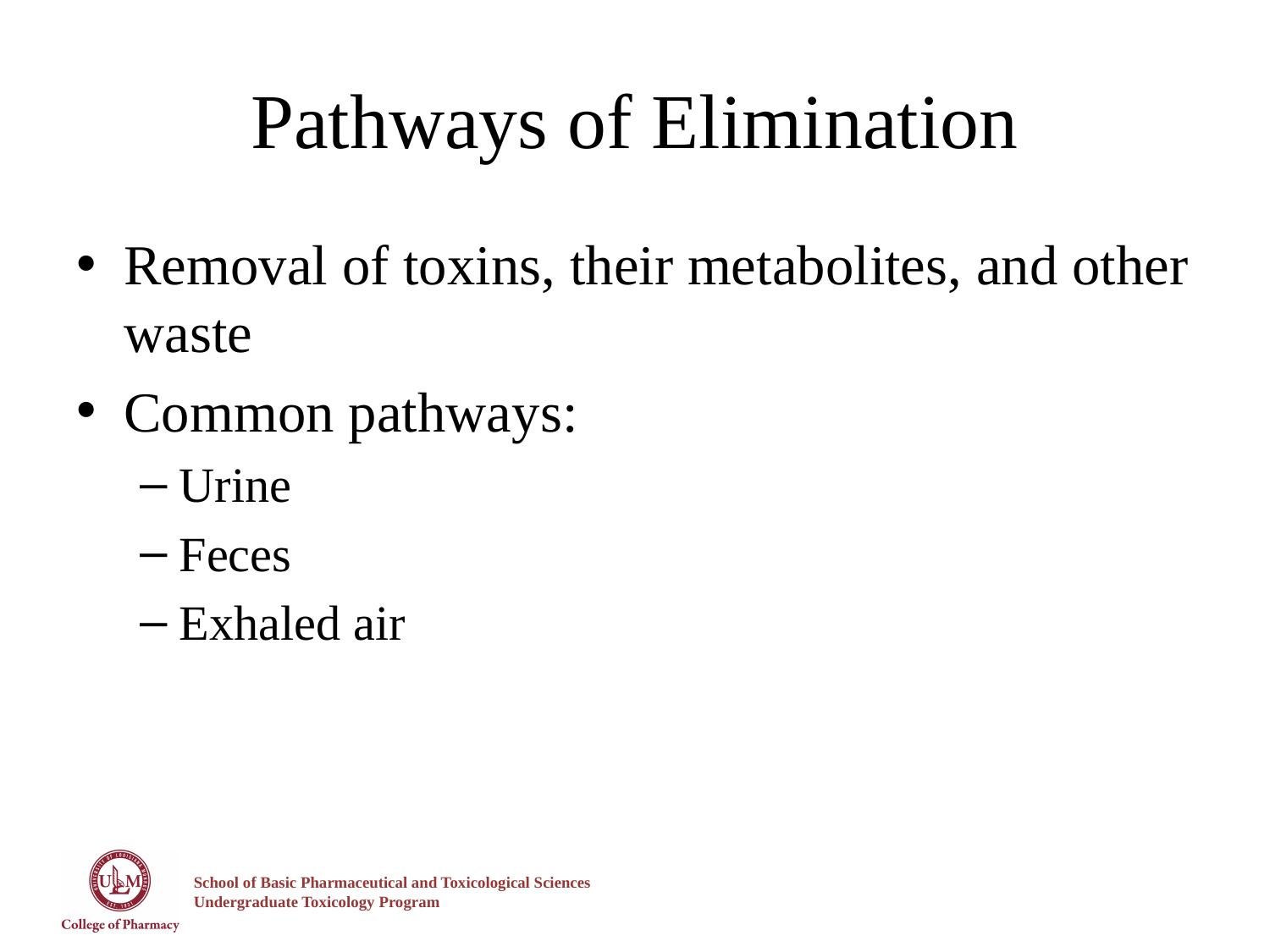

# Pathways of Elimination
Removal of toxins, their metabolites, and other waste
Common pathways:
Urine
Feces
Exhaled air